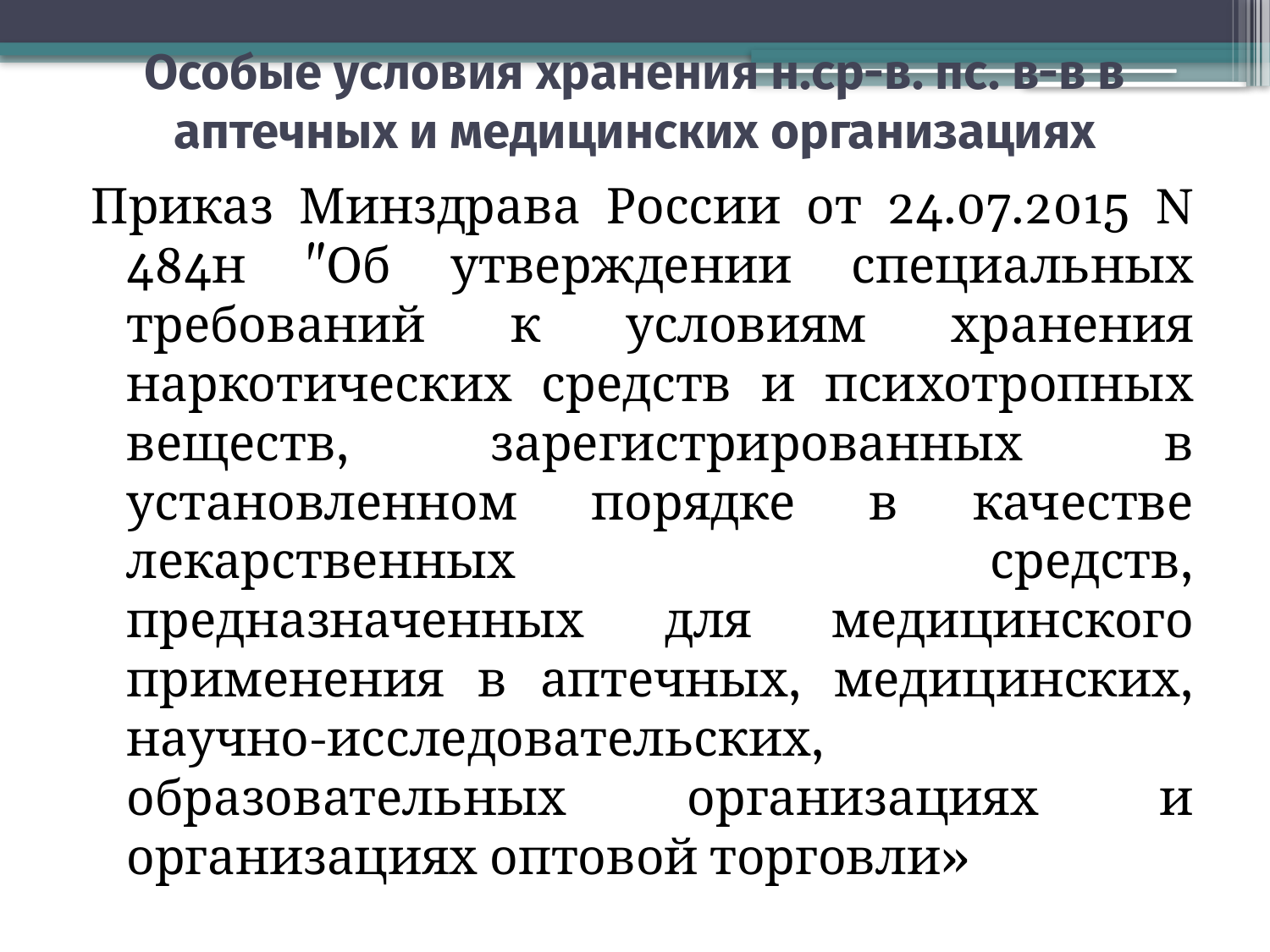

# Особые условия хранения н.ср-в. пс. в-в в аптечных и медицинских организациях
Приказ Минздрава России от 24.07.2015 N 484н "Об утверждении специальных требований к условиям хранения наркотических средств и психотропных веществ, зарегистрированных в установленном порядке в качестве лекарственных средств, предназначенных для медицинского применения в аптечных, медицинских, научно-исследовательских, образовательных организациях и организациях оптовой торговли»